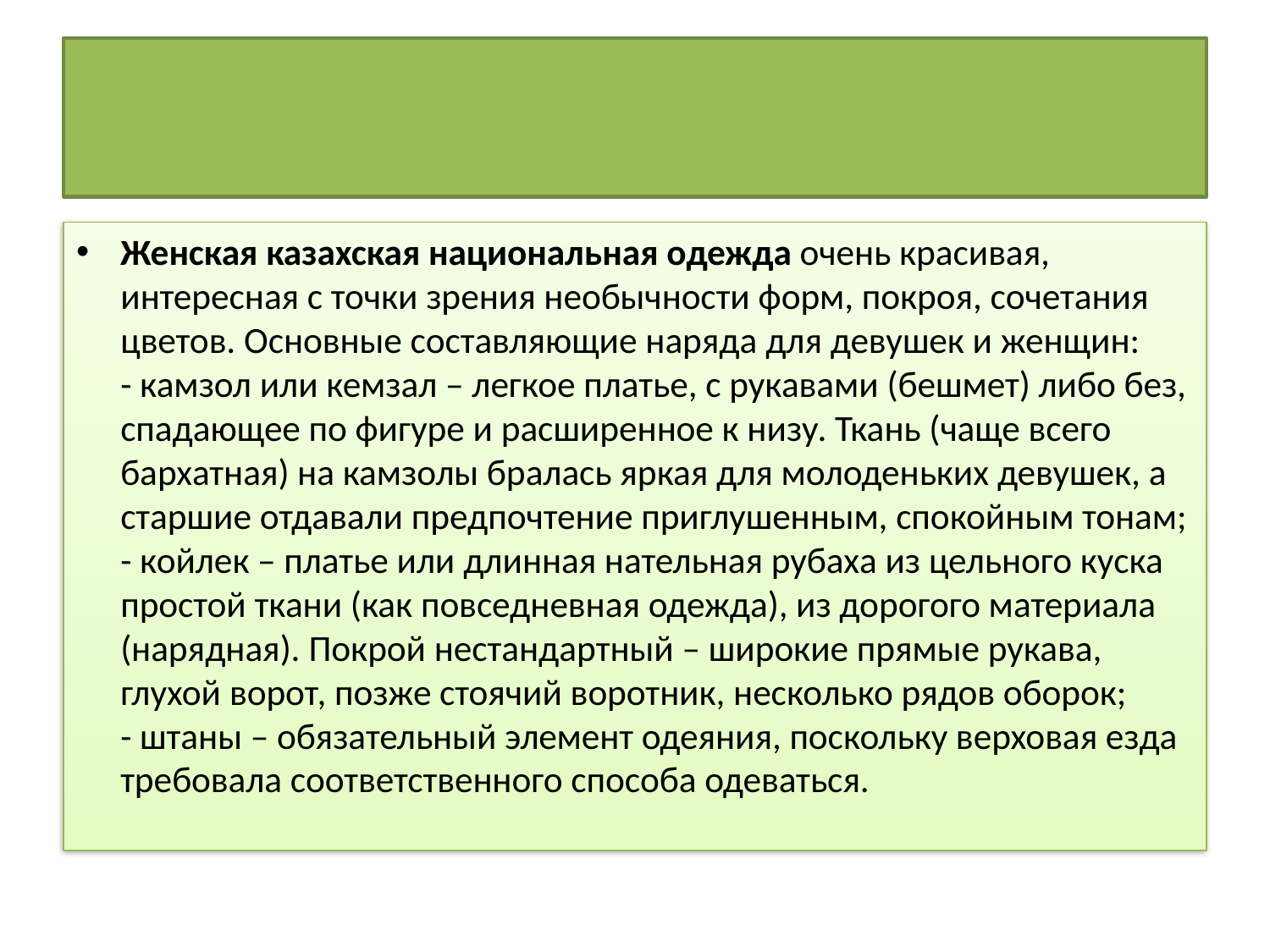

# Женская традиционная одежда.
Женская казахская национальная одежда очень красивая, интересная с точки зрения необычности форм, покроя, сочетания цветов. Основные составляющие наряда для девушек и женщин:
- камзол или кемзал – легкое платье, с рукавами (бешмет) либо без, спадающее по фигуре и расширенное к низу. Ткань (чаще всего бархатная) на камзолы бралась яркая для молоденьких девушек, а старшие отдавали предпочтение приглушенным, спокойным тонам;
- койлек – платье или длинная нательная рубаха из цельного куска простой ткани (как повседневная одежда), из дорогого материала (нарядная). Покрой нестандартный – широкие прямые рукава, глухой ворот, позже стоячий воротник, несколько рядов оборок;
- штаны – обязательный элемент одеяния, поскольку верховая езда требовала соответственного способа одеваться.